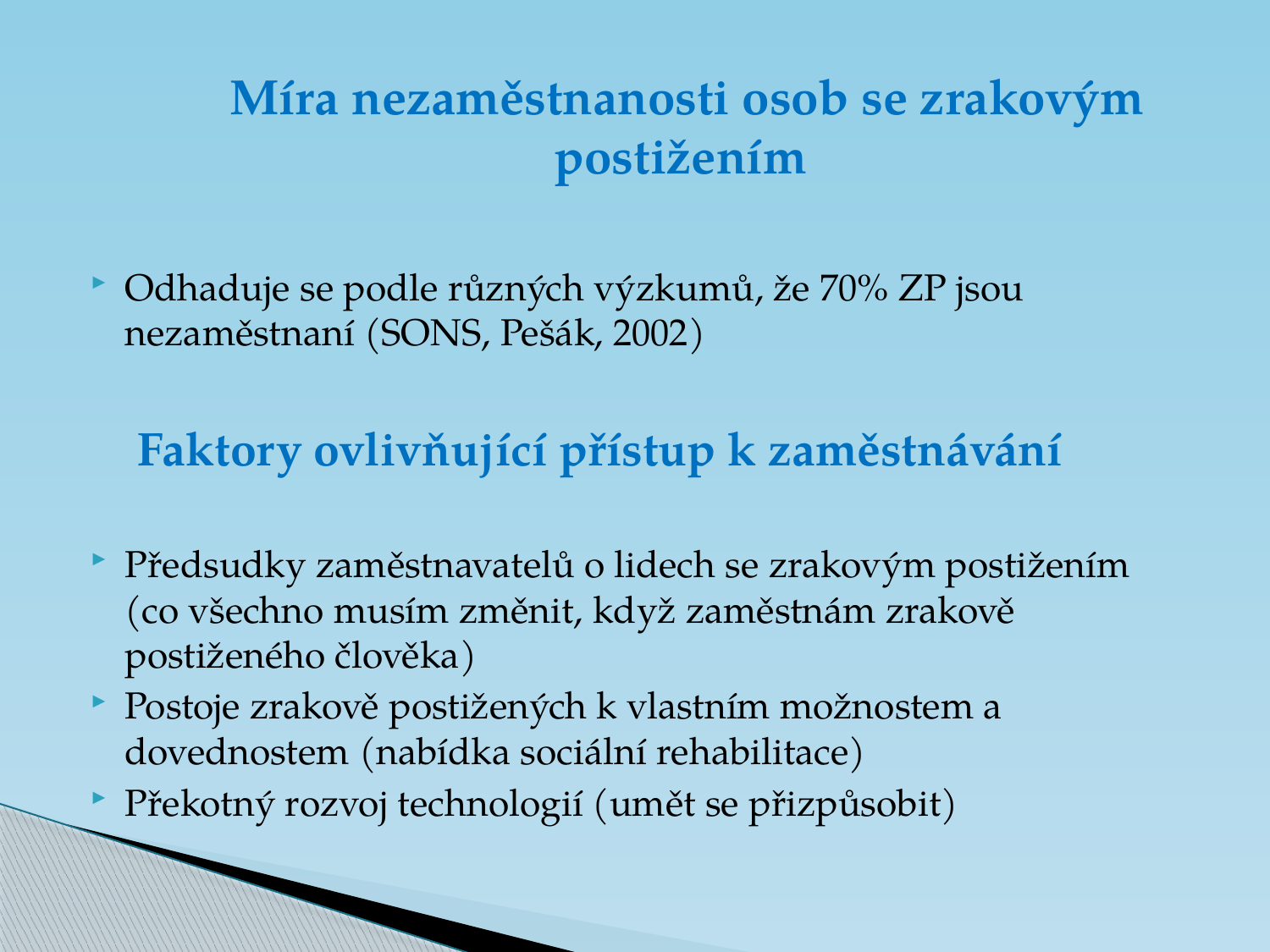

# Míra nezaměstnanosti osob se zrakovým postižením

Odhaduje se podle různých výzkumů, že 70% ZP jsou nezaměstnaní (SONS, Pešák, 2002)

    Faktory ovlivňující přístup k zaměstnávání

Předsudky zaměstnavatelů o lidech se zrakovým postižením (co všechno musím změnit, když zaměstnám zrakově postiženého člověka)
Postoje zrakově postižených k vlastním možnostem a dovednostem (nabídka sociální rehabilitace)
Překotný rozvoj technologií (umět se přizpůsobit)